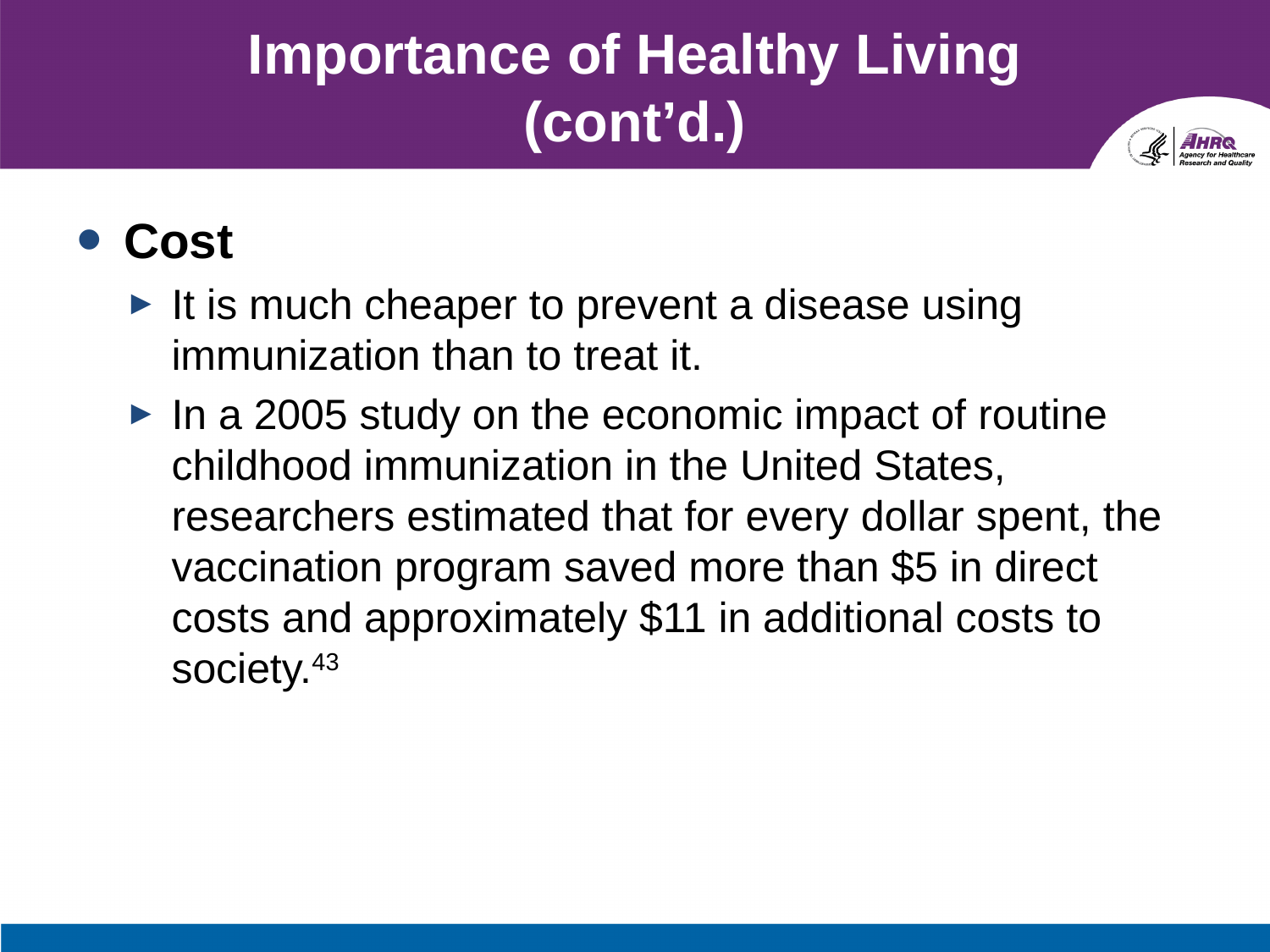

# Importance of Healthy Living (cont’d.)
Cost
It is much cheaper to prevent a disease using immunization than to treat it.
In a 2005 study on the economic impact of routine childhood immunization in the United States, researchers estimated that for every dollar spent, the vaccination program saved more than $5 in direct costs and approximately $11 in additional costs to society.43